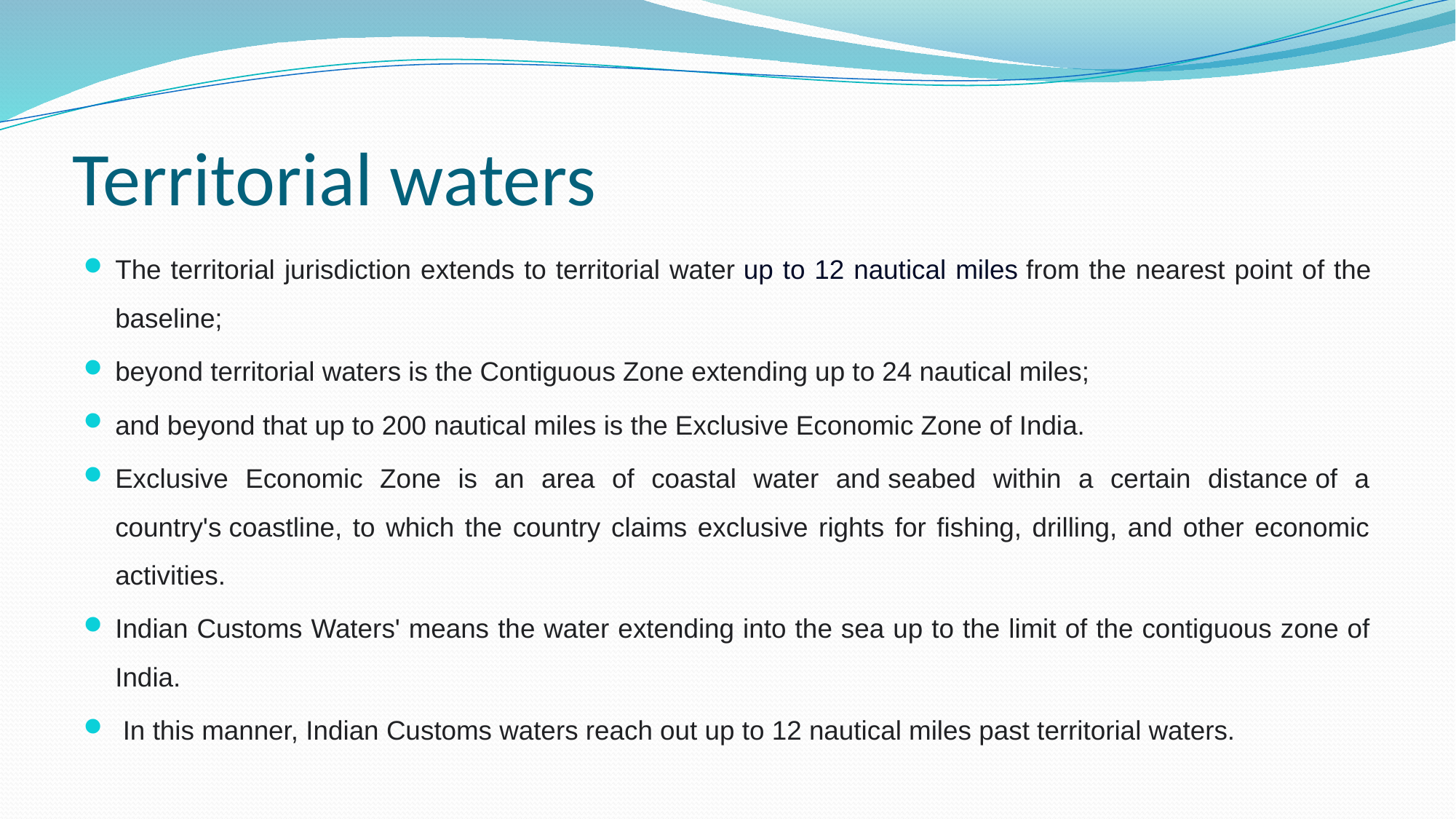

# Territorial waters
The territorial jurisdiction extends to territorial water up to 12 nautical miles from the nearest point of the baseline;
beyond territorial waters is the Contiguous Zone extending up to 24 nautical miles;
and beyond that up to 200 nautical miles is the Exclusive Economic Zone of India.
Exclusive Economic Zone is an area of coastal water and seabed within a certain distance of a country's coastline, to which the country claims exclusive rights for fishing, drilling, and other economic activities.
Indian Customs Waters' means the water extending into the sea up to the limit of the contiguous zone of India.
 In this manner, Indian Customs waters reach out up to 12 nautical miles past territorial waters.